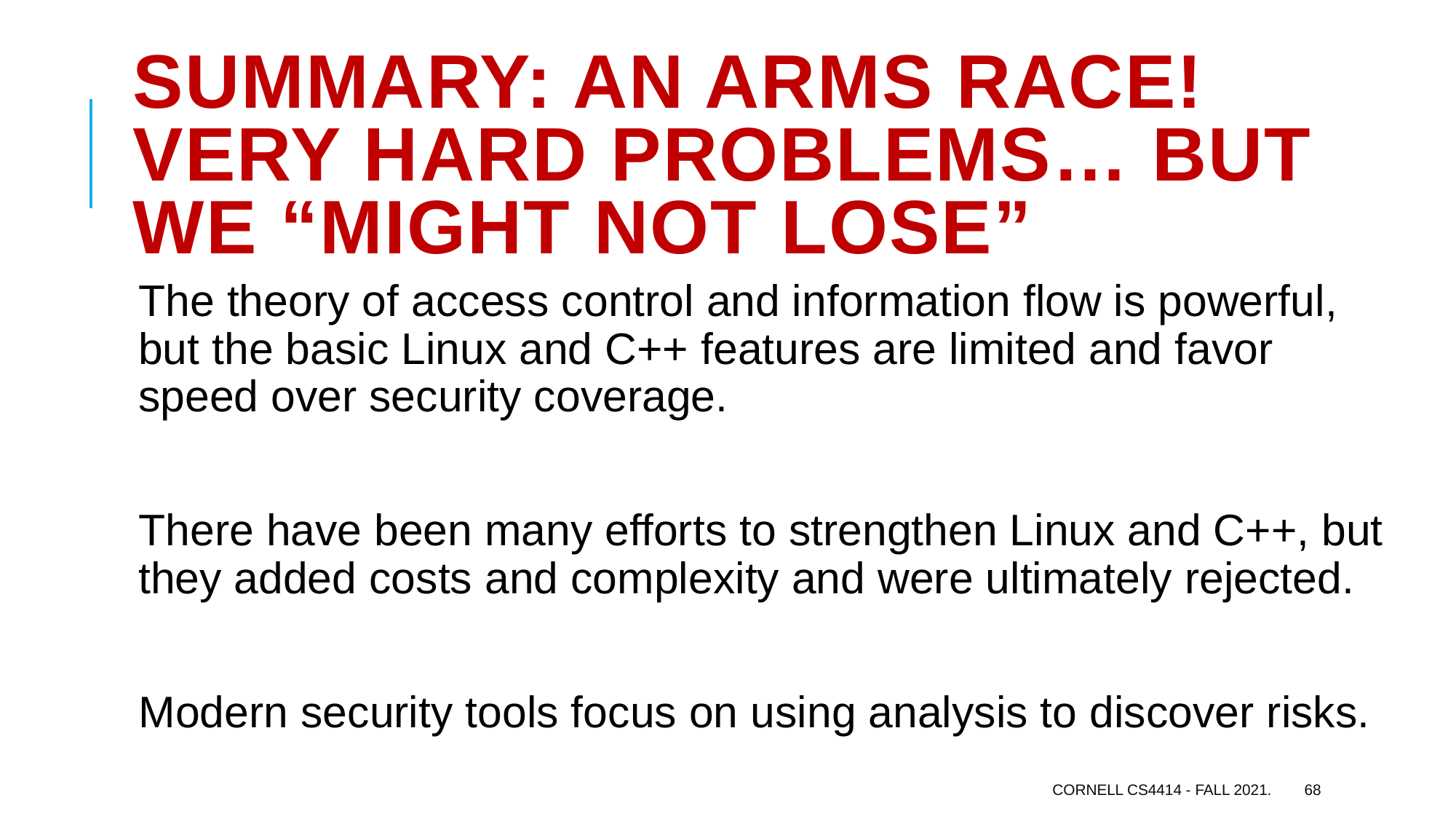

# Summary: An Arms Race!  Very hard problems… But we “might not lose”
The theory of access control and information flow is powerful, but the basic Linux and C++ features are limited and favor speed over security coverage.

There have been many efforts to strengthen Linux and C++, but they added costs and complexity and were ultimately rejected.

Modern security tools focus on using analysis to discover risks.
Cornell CS4414 - Fall 2021.
68